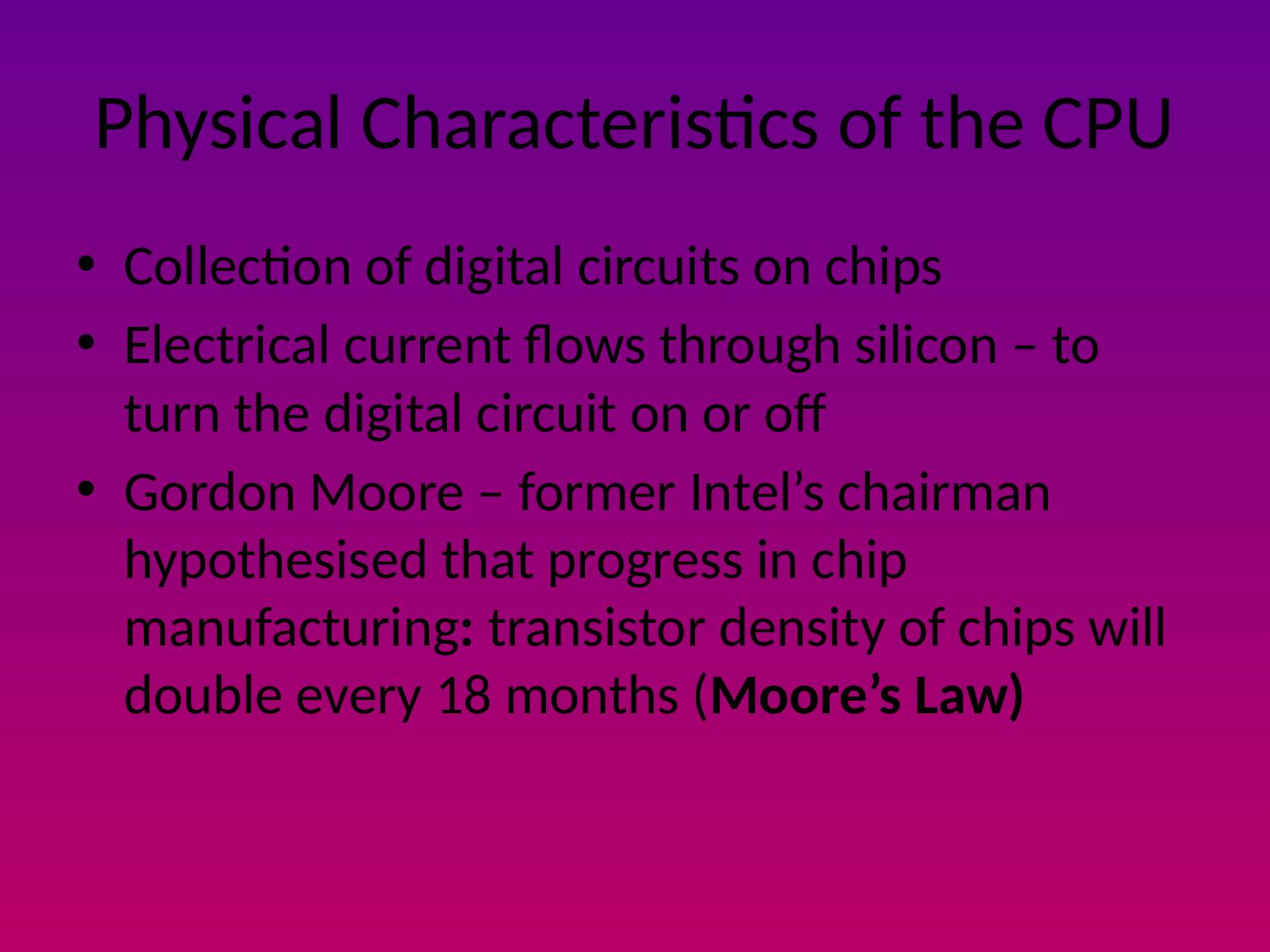

# Physical Characteristics of the CPU
Collection of digital circuits on chips
Electrical current flows through silicon – to turn the digital circuit on or off
Gordon Moore – former Intel’s chairman hypothesised that progress in chip manufacturing: transistor density of chips will double every 18 months (Moore’s Law)